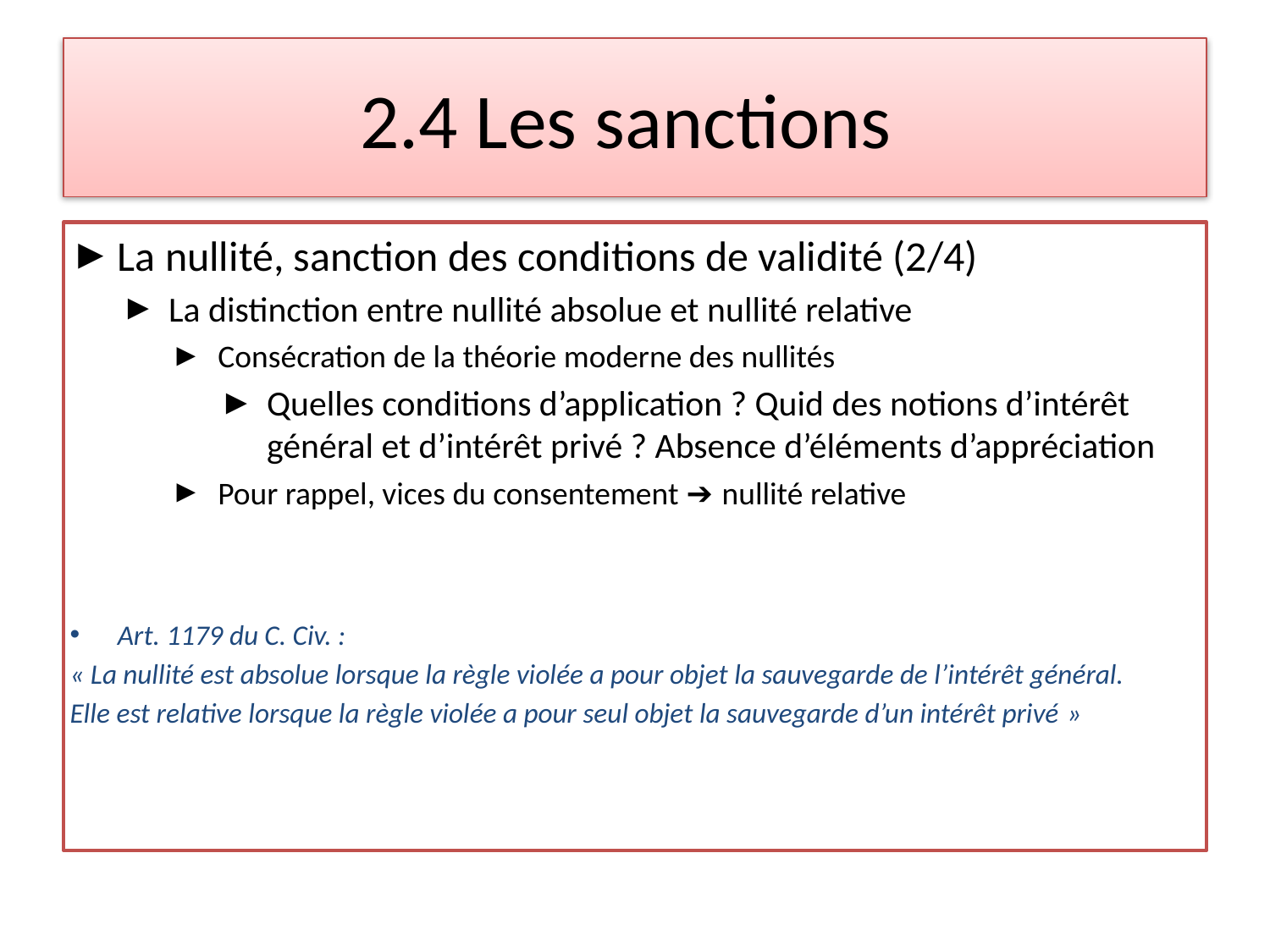

# 2.4 Les sanctions
La nullité, sanction des conditions de validité (2/4)
La distinction entre nullité absolue et nullité relative
Consécration de la théorie moderne des nullités
Quelles conditions d’application ? Quid des notions d’intérêt général et d’intérêt privé ? Absence d’éléments d’appréciation
Pour rappel, vices du consentement ➔ nullité relative

Art. 1179 du C. Civ. :
« La nullité est absolue lorsque la règle violée a pour objet la sauvegarde de l’intérêt général.
Elle est relative lorsque la règle violée a pour seul objet la sauvegarde d’un intérêt privé »